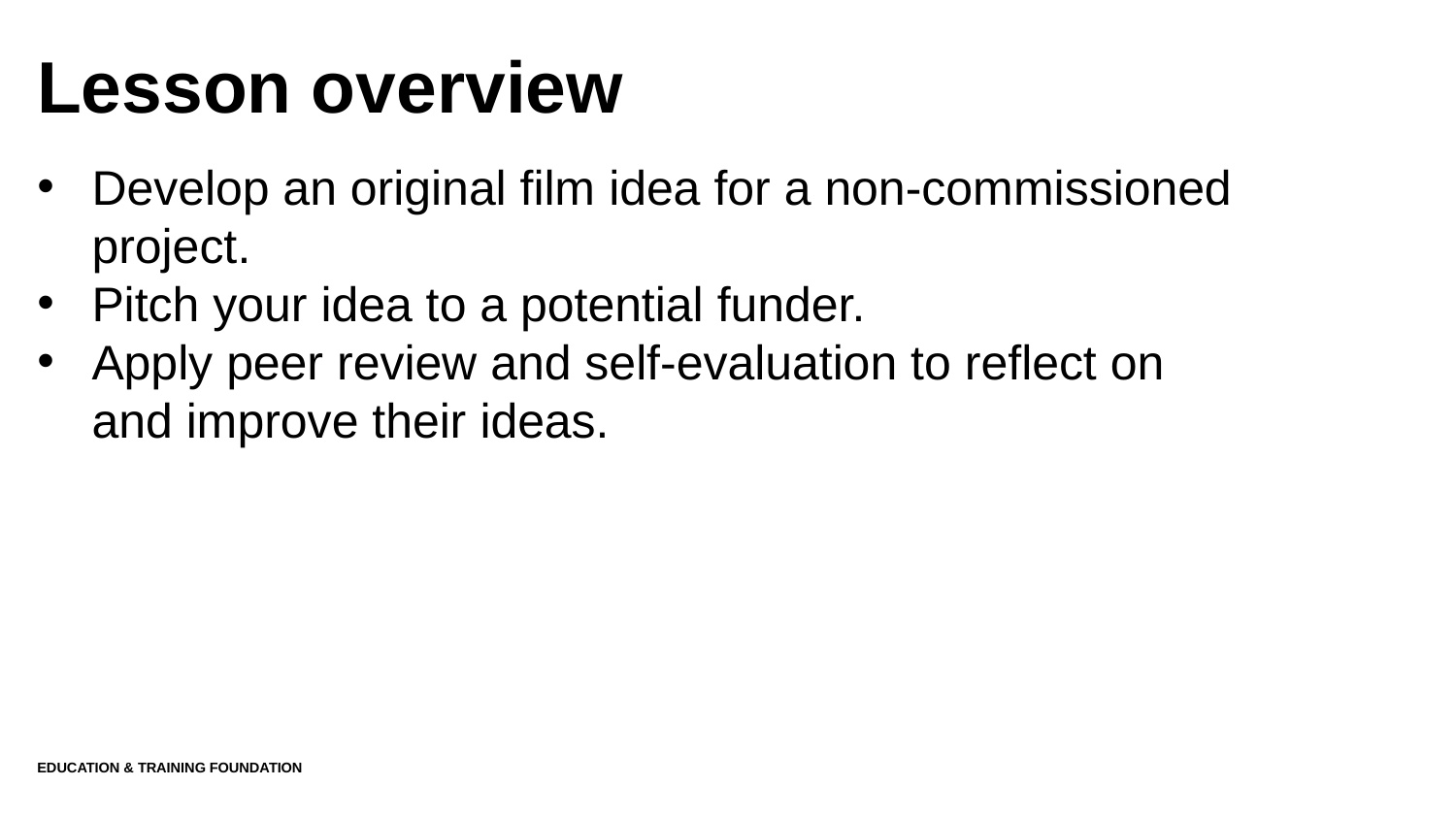

# Lesson overview
Develop an original film idea for a non-commissioned project.
Pitch your idea to a potential funder.
Apply peer review and self-evaluation to reflect on and improve their ideas.

Education & Training Foundation